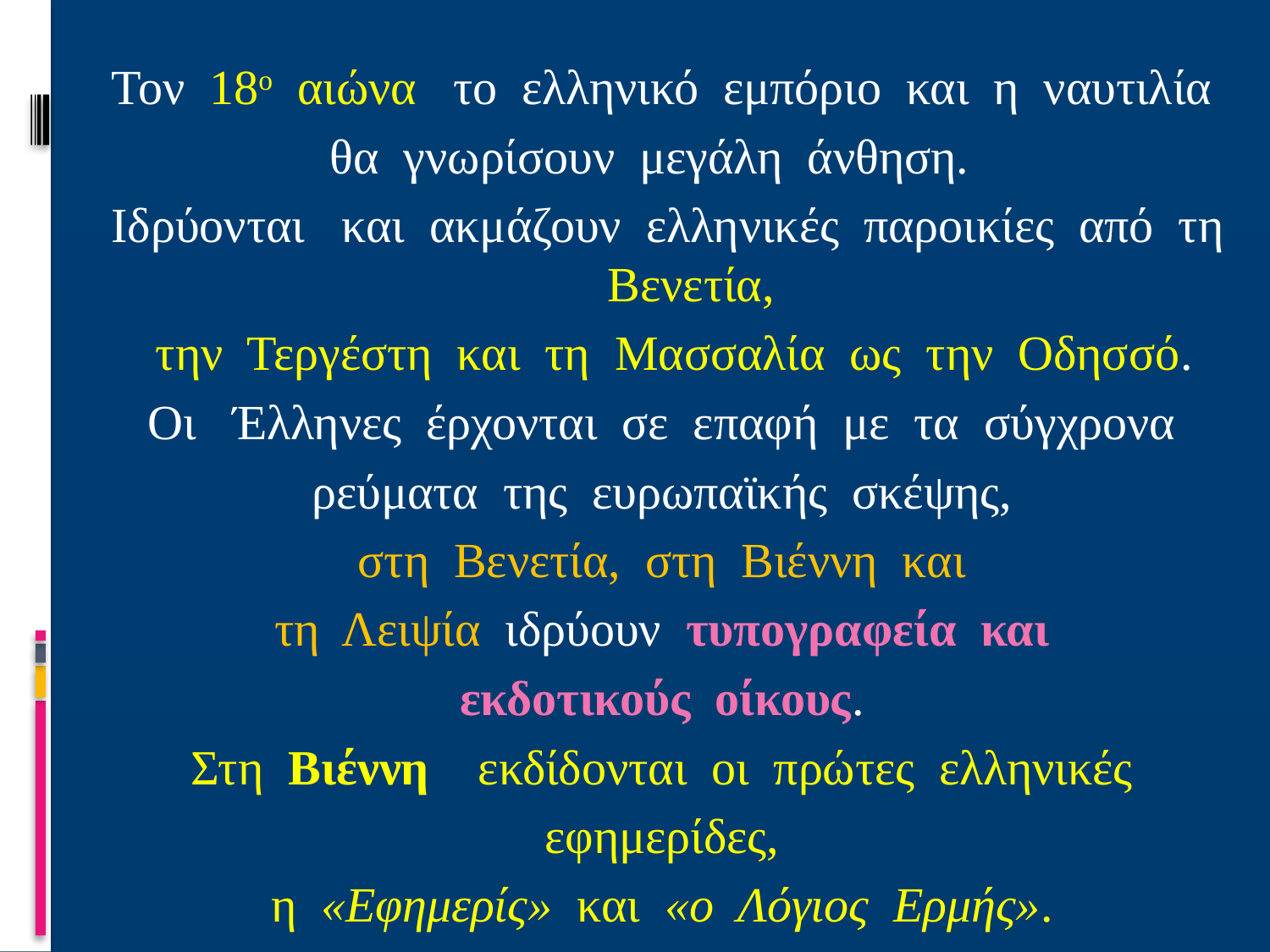

Τον  18ο  αιώνα   το  ελληνικό  εμπόριο  και  η  ναυτιλία
θα  γνωρίσουν  μεγάλη  άνθηση.
Ιδρύονται   και  ακμάζουν  ελληνικές  παροικίες  από  τη  Βενετία,
 την  Τεργέστη  και  τη  Μασσαλία  ως  την  Οδησσό.
Οι   Έλληνες  έρχονται  σε  επαφή  με  τα  σύγχρονα
ρεύματα  της  ευρωπαϊκής  σκέψης,
στη  Βενετία,  στη  Βιέννη  και
τη  Λειψία  ιδρύουν  τυπογραφεία  και
εκδοτικούς  οίκους.
Στη  Βιέννη    εκδίδονται  οι  πρώτες  ελληνικές
εφημερίδες,
η  «Εφημερίς»  και  «ο  Λόγιος  Ερμής».